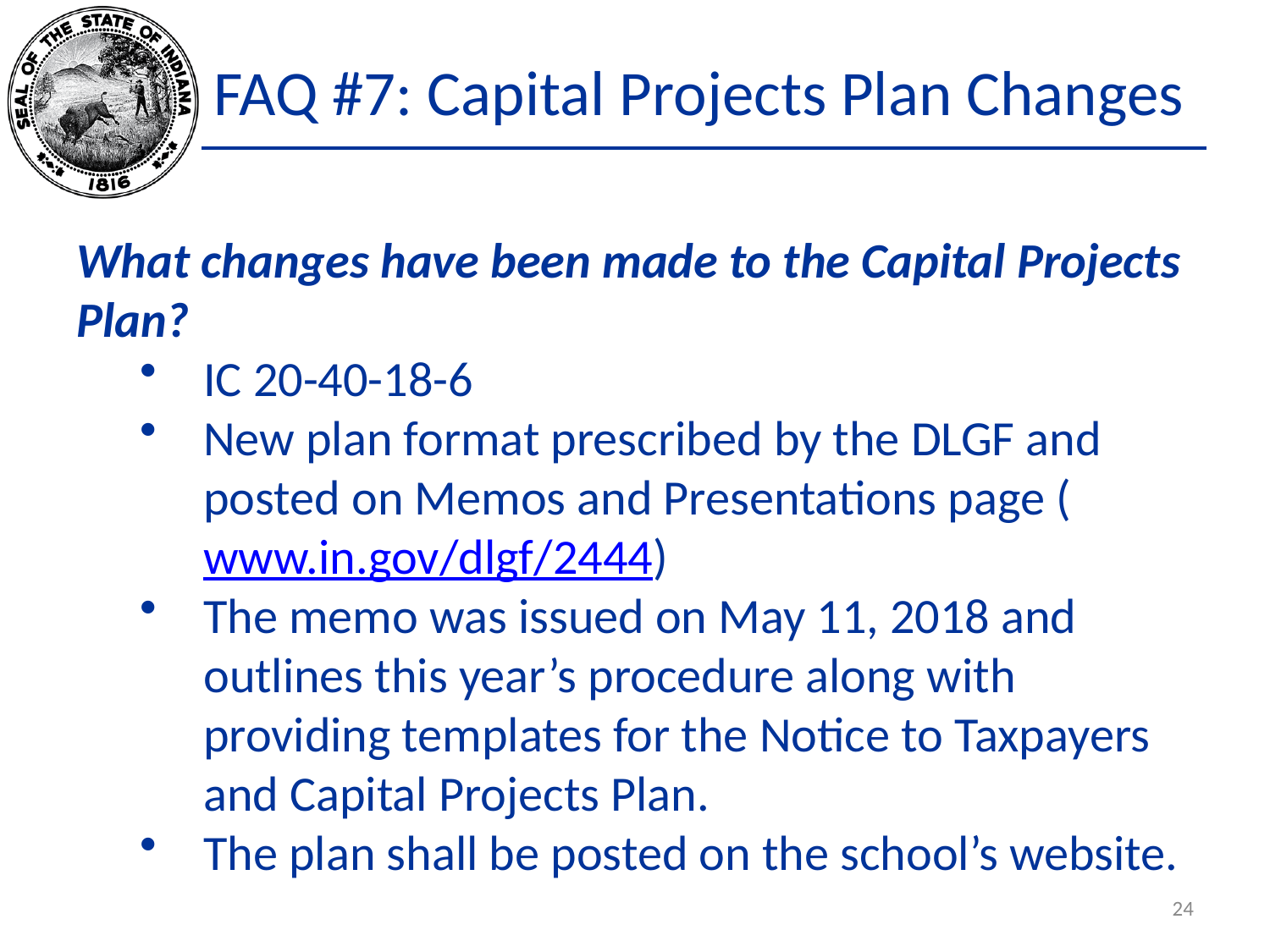

# FAQ #7: Capital Projects Plan Changes
What changes have been made to the Capital Projects Plan?
IC 20-40-18-6
New plan format prescribed by the DLGF and posted on Memos and Presentations page (www.in.gov/dlgf/2444)
The memo was issued on May 11, 2018 and outlines this year’s procedure along with providing templates for the Notice to Taxpayers and Capital Projects Plan.
The plan shall be posted on the school’s website.
24